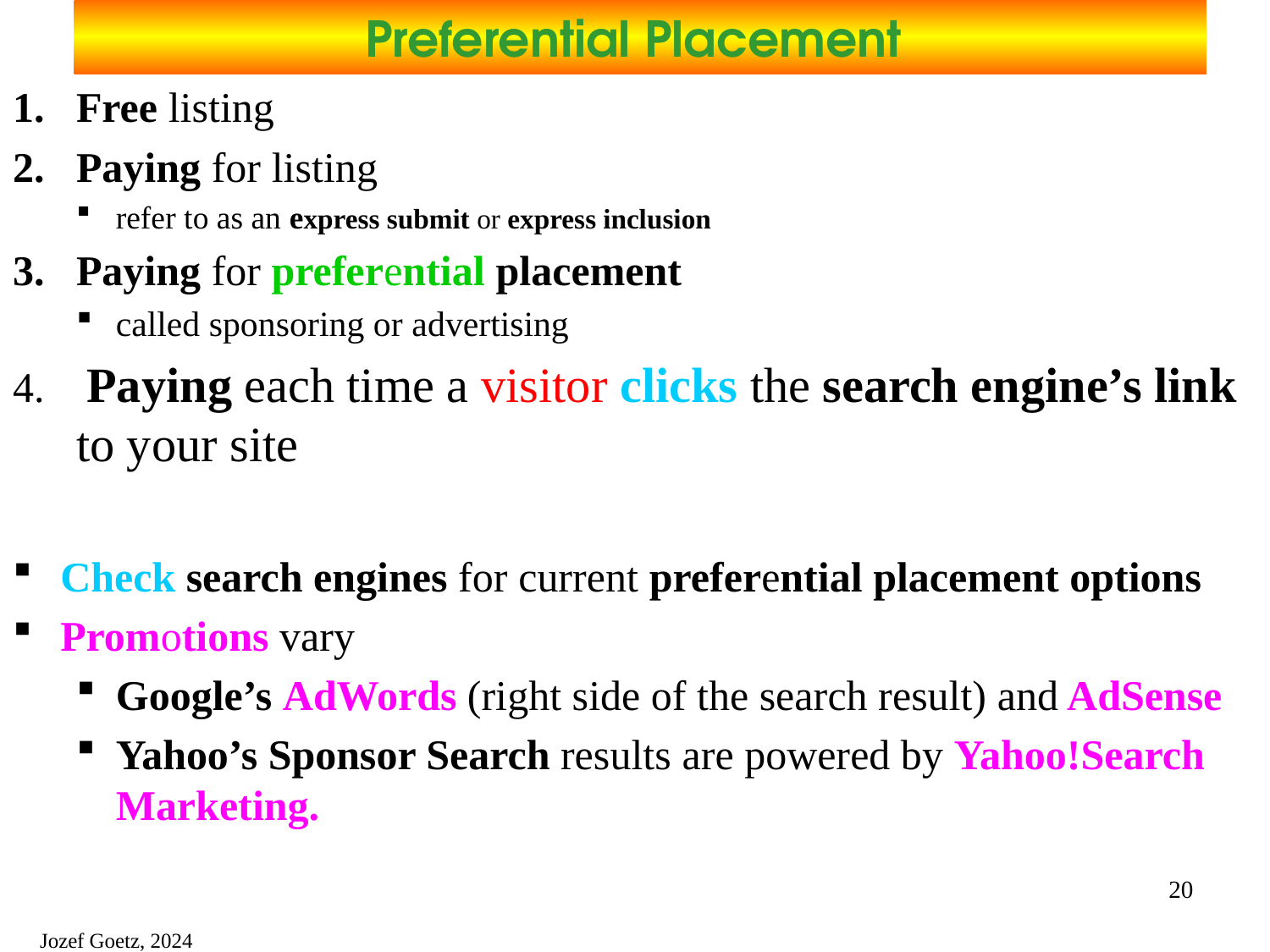

# Preferential Placement
Free listing
Paying for listing
refer to as an express submit or express inclusion
Paying for preferential placement
called sponsoring or advertising
 Paying each time a visitor clicks the search engine’s link to your site

Check search engines for current preferential placement options
Promotions vary
Google’s AdWords (right side of the search result) and AdSense
Yahoo’s Sponsor Search results are powered by Yahoo!Search Marketing.

20